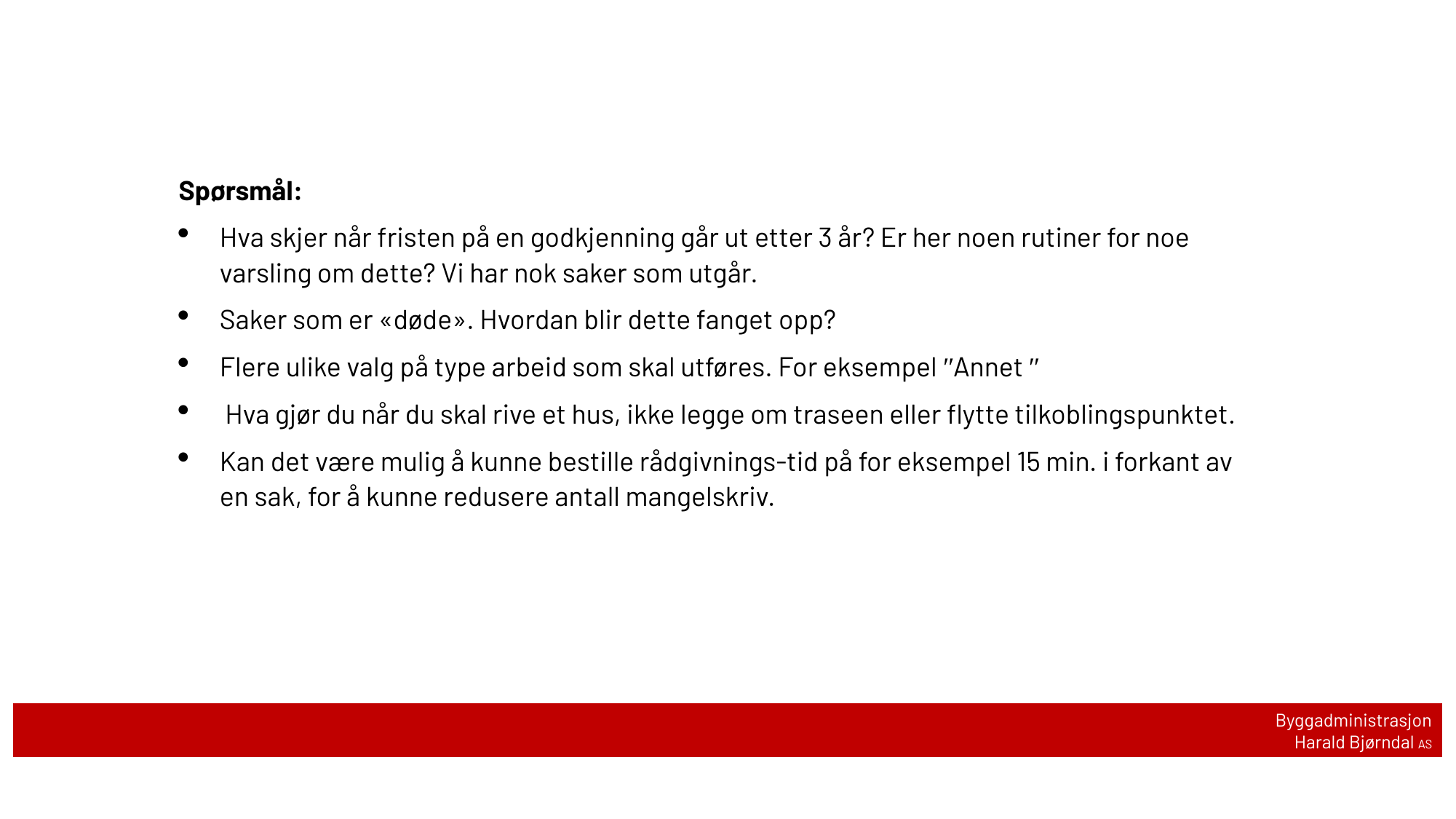

Spørsmål:
Hva skjer når fristen på en godkjenning går ut etter 3 år? Er her noen rutiner for noe varsling om dette? Vi har nok saker som utgår.
Saker som er «døde». Hvordan blir dette fanget opp?
Flere ulike valg på type arbeid som skal utføres. For eksempel ʺAnnet ʺ
 Hva gjør du når du skal rive et hus, ikke legge om traseen eller flytte tilkoblingspunktet.
Kan det være mulig å kunne bestille rådgivnings-tid på for eksempel 15 min. i forkant av en sak, for å kunne redusere antall mangelskriv.

Byggadministrasjon
Harald Bjørndal AS